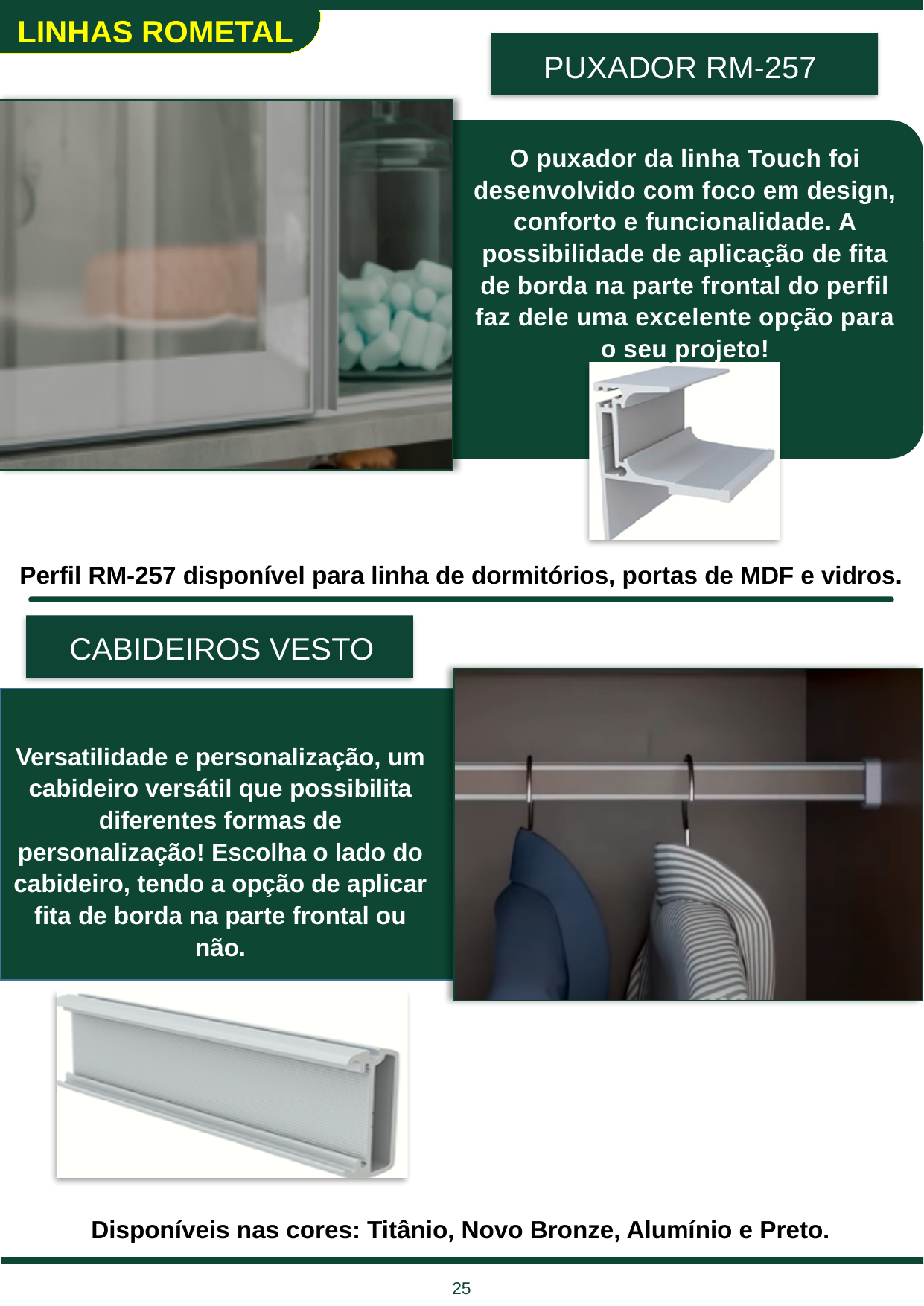

LINHAS ROMETAL

PUXADOR RM-257

O puxador da linha Touch foi desenvolvido com foco em design, conforto e funcionalidade. A possibilidade de aplicação de fita de borda na parte frontal do perfil faz dele uma excelente opção para o seu projeto!

Perfil RM-257 disponível para linha de dormitórios, portas de MDF e vidros.

CABIDEIROS VESTO

Versatilidade e personalização, um cabideiro versátil que possibilita diferentes formas de personalização! Escolha o lado do cabideiro, tendo a opção de aplicar fita de borda na parte frontal ou não.

Disponíveis nas cores: Titânio, Novo Bronze, Alumínio e Preto.

25